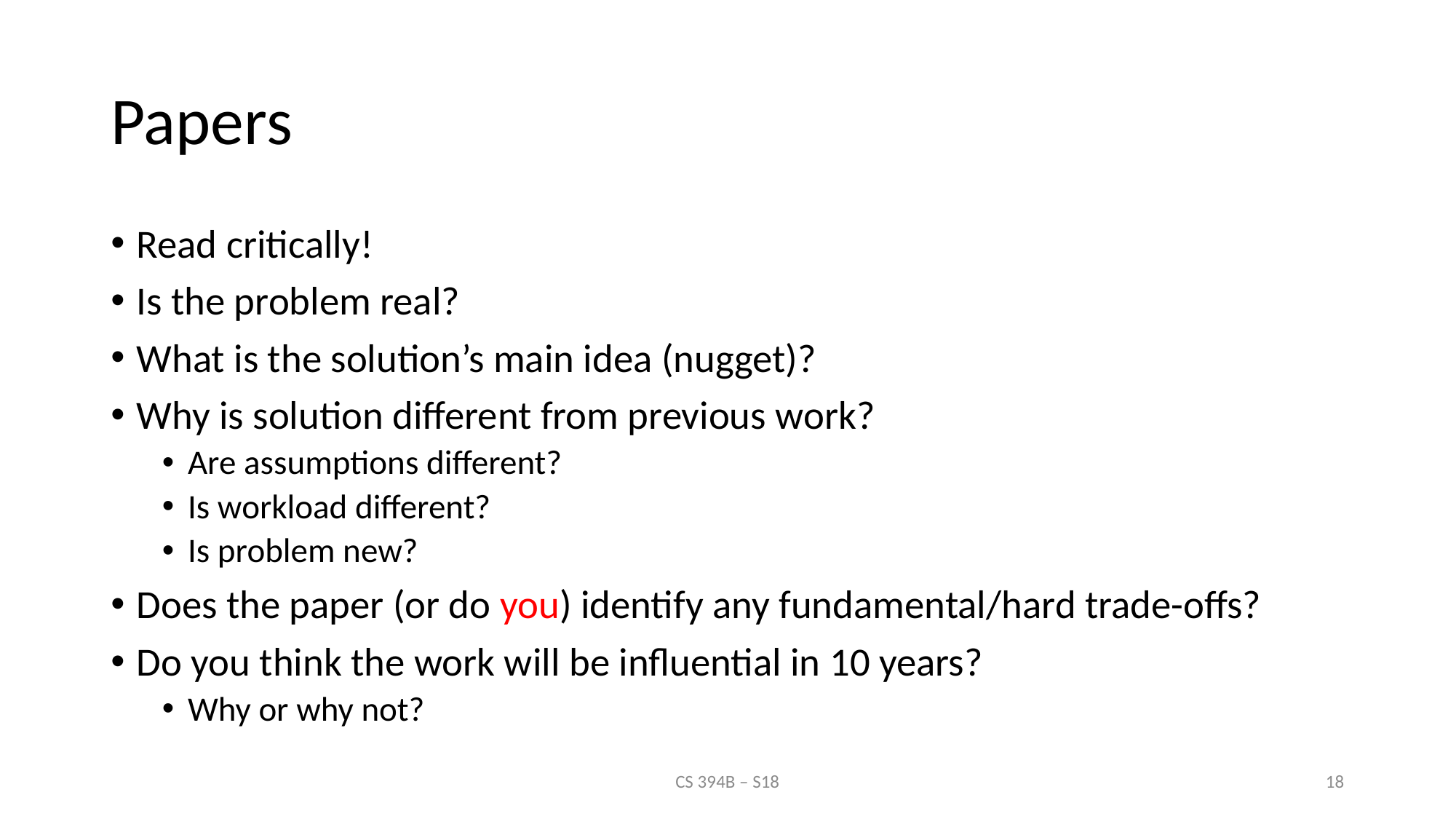

# Papers
Read critically!
Is the problem real?
What is the solution’s main idea (nugget)?
Why is solution different from previous work?
Are assumptions different?
Is workload different?
Is problem new?
Does the paper (or do you) identify any fundamental/hard trade-offs?
Do you think the work will be influential in 10 years?
Why or why not?
CS 394B – S18
18